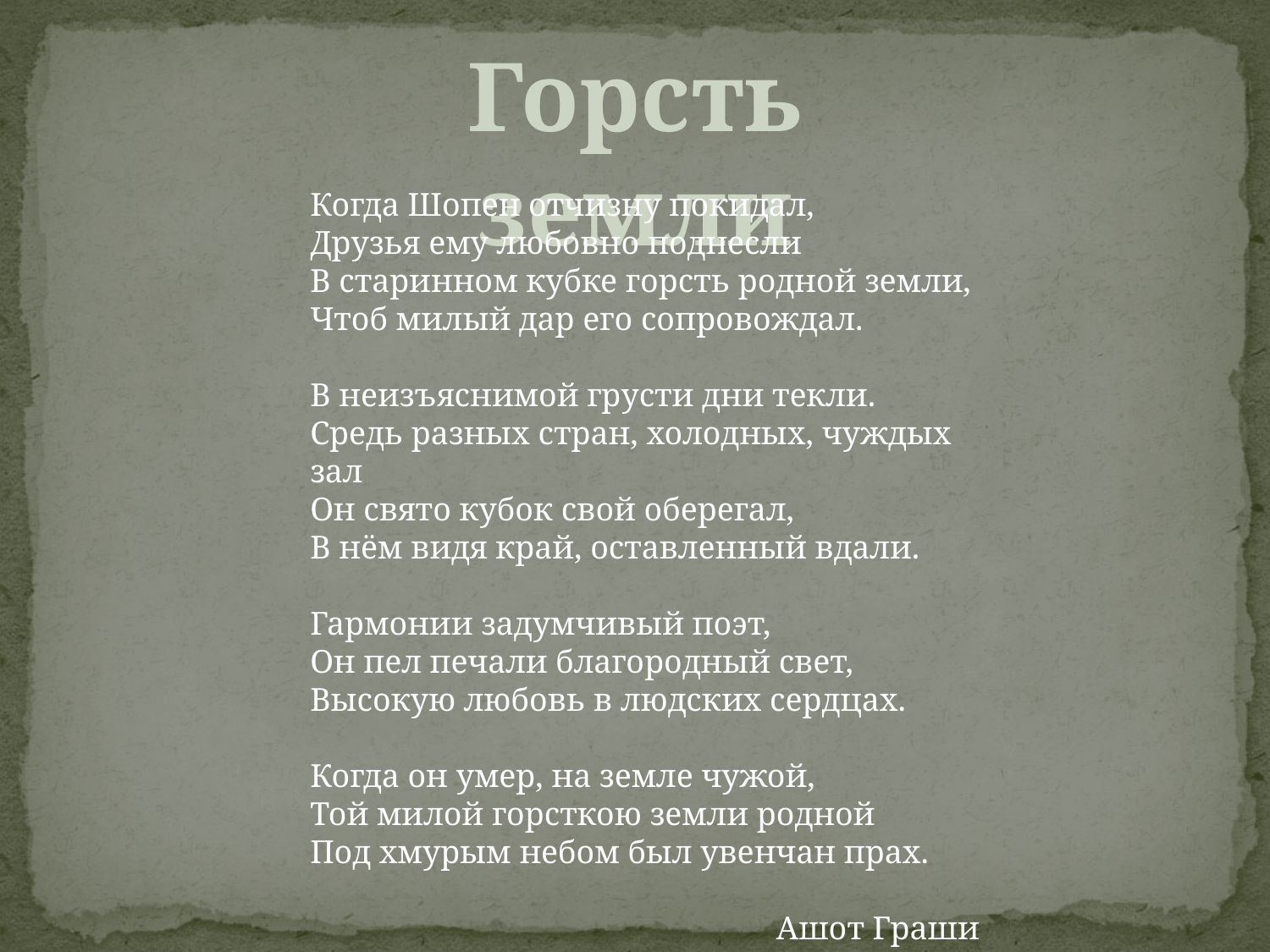

Горсть земли
Когда Шопен отчизну покидал,
Друзья ему любовно поднесли
В старинном кубке горсть родной земли,
Чтоб милый дар его сопровождал.
В неизъяснимой грусти дни текли.
Средь разных стран, холодных, чуждых зал
Он свято кубок свой оберегал,
В нём видя край, оставленный вдали.
Гармонии задумчивый поэт,
Он пел печали благородный свет,
Высокую любовь в людских сердцах.
Когда он умер, на земле чужой,
Той милой горсткою земли родной
Под хмурым небом был увенчан прах.

Ашот Граши